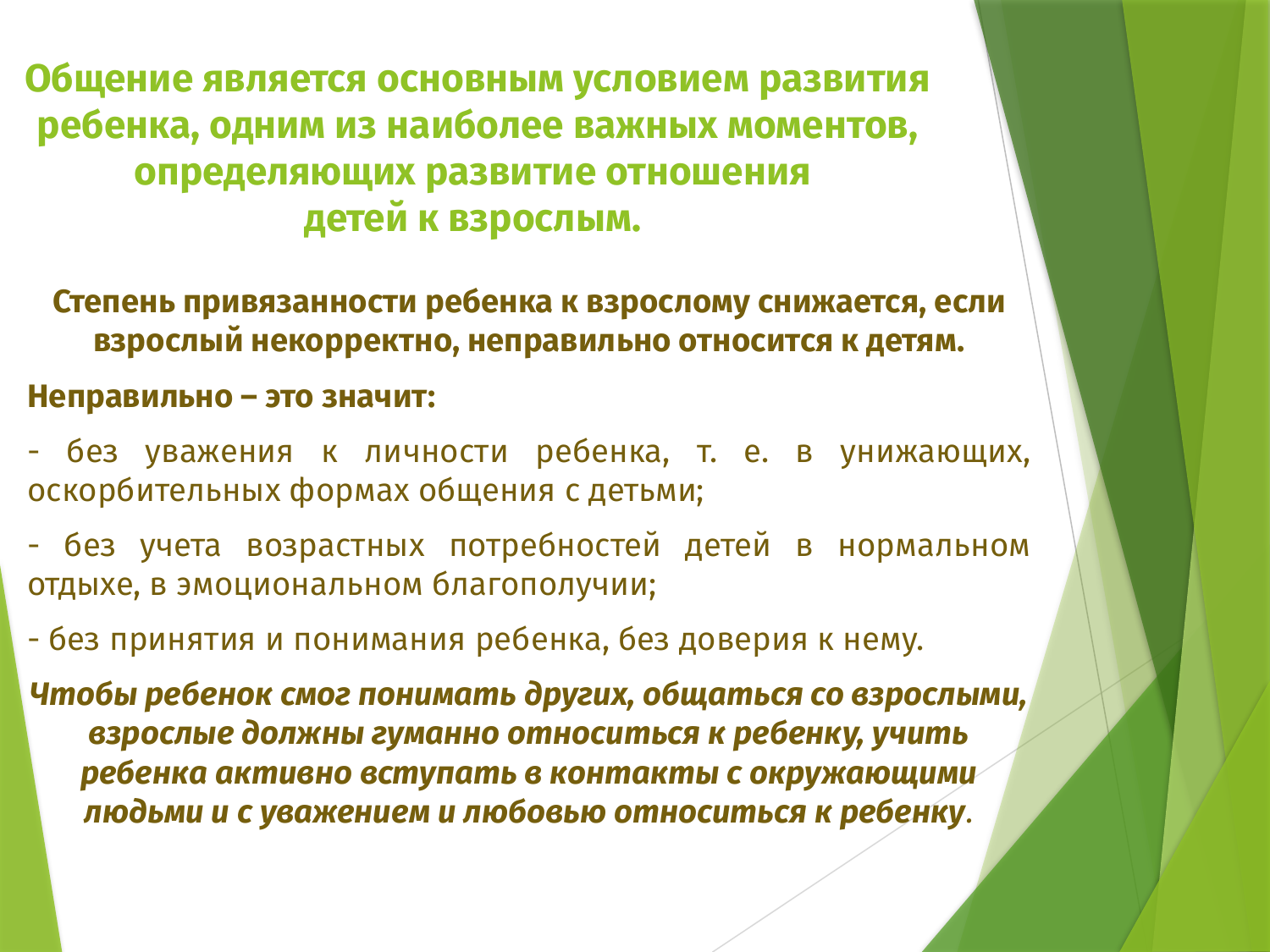

# Общение является основным условием развития ребенка, одним из наиболее важных моментов, определяющих развитие отношения детей к взрослым.
 Степень привязанности ребенка к взрослому снижается, если  взрослый некорректно, неправильно относится к детям.
Неправильно – это значит:
- без уважения к личности ребенка, т. е. в унижающих, оскорбительных формах общения с детьми;
- без учета возрастных потребностей детей в нормальном отдыхе, в эмоциональном благополучии;
- без принятия и понимания ребенка, без доверия к нему.
Чтобы ребенок смог понимать других, общаться со взрослыми, взрослые должны гуманно относиться к ребенку, учить ребенка активно вступать в контакты с окружающими людьми и с уважением и любовью относиться к ребенку.